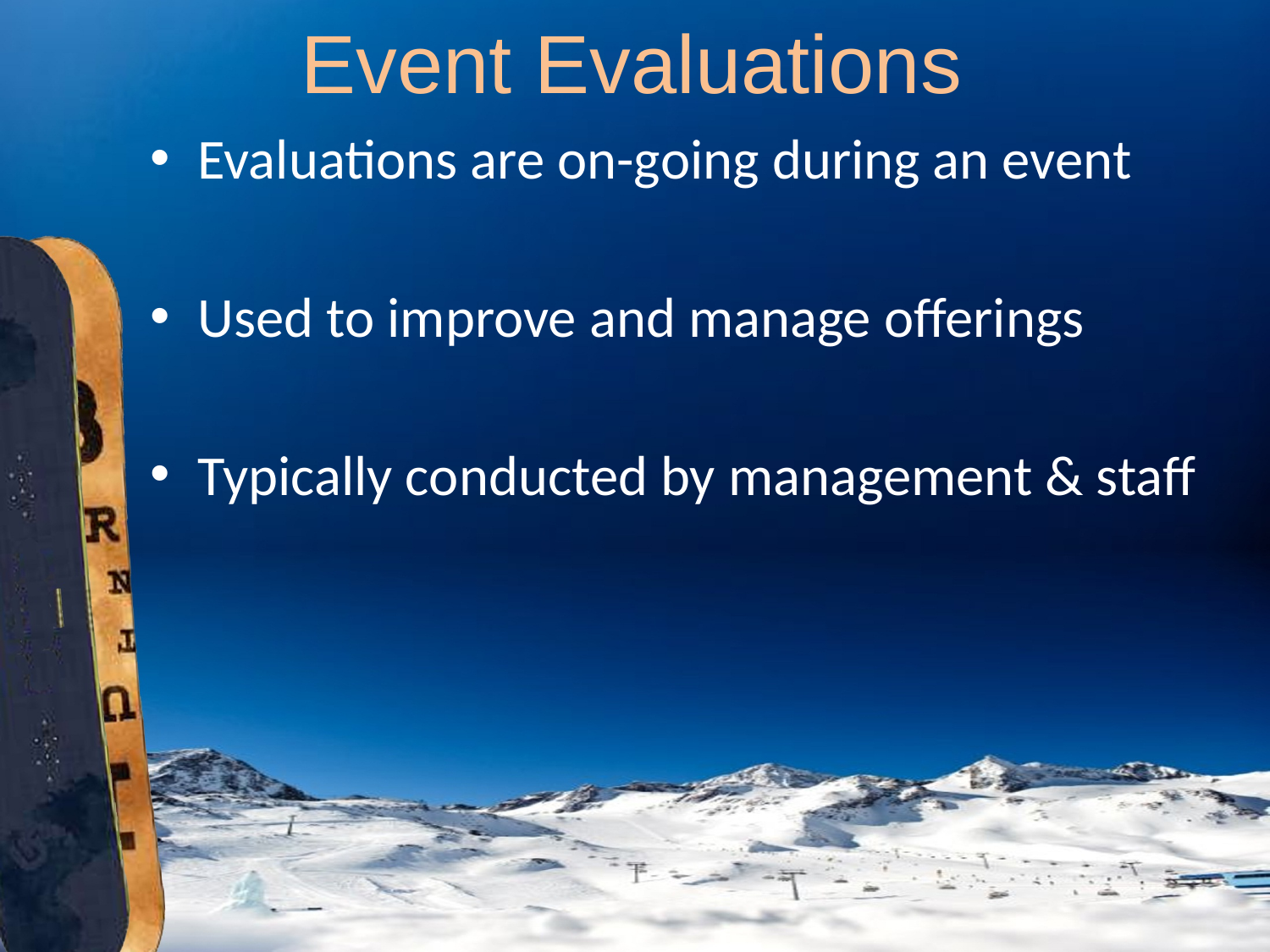

# Event Evaluations
Evaluations are on-going during an event

Used to improve and manage offerings

Typically conducted by management & staff